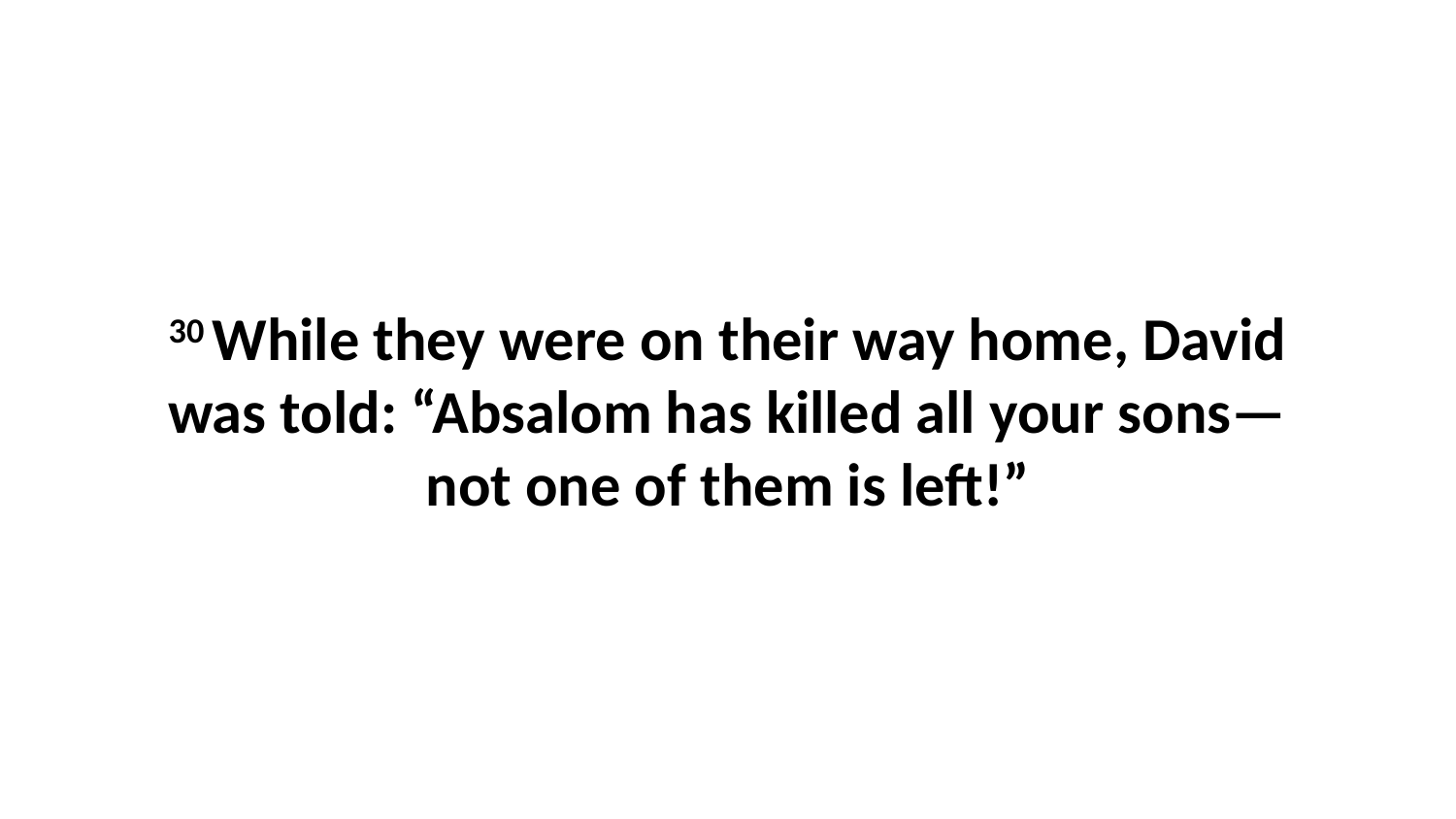

30 While they were on their way home, David was told: “Absalom has killed all your sons—not one of them is left!”